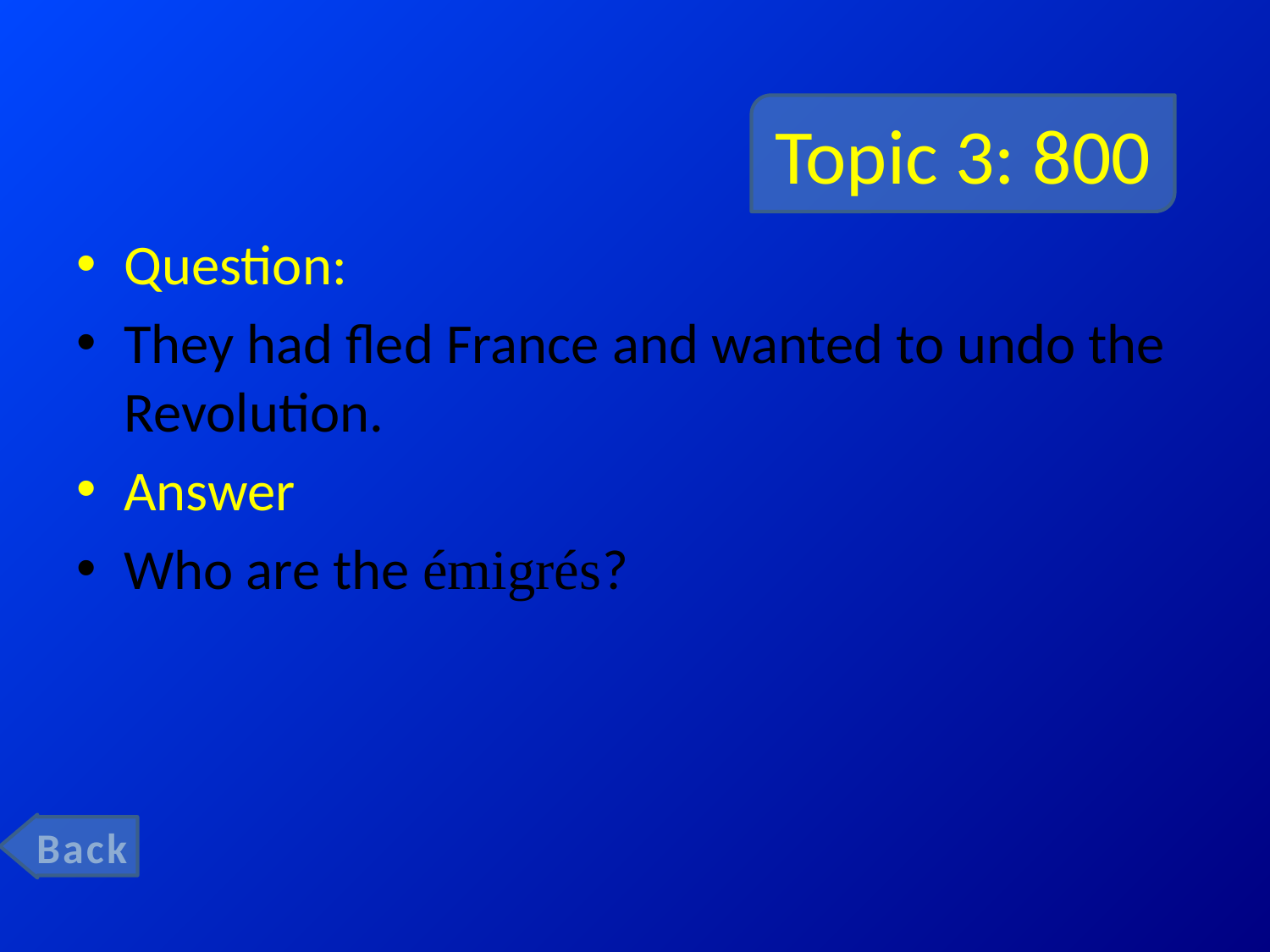

# Topic 3: 800

Question:
They had fled France and wanted to undo the Revolution.
Answer
Who are the émigrés?

Back